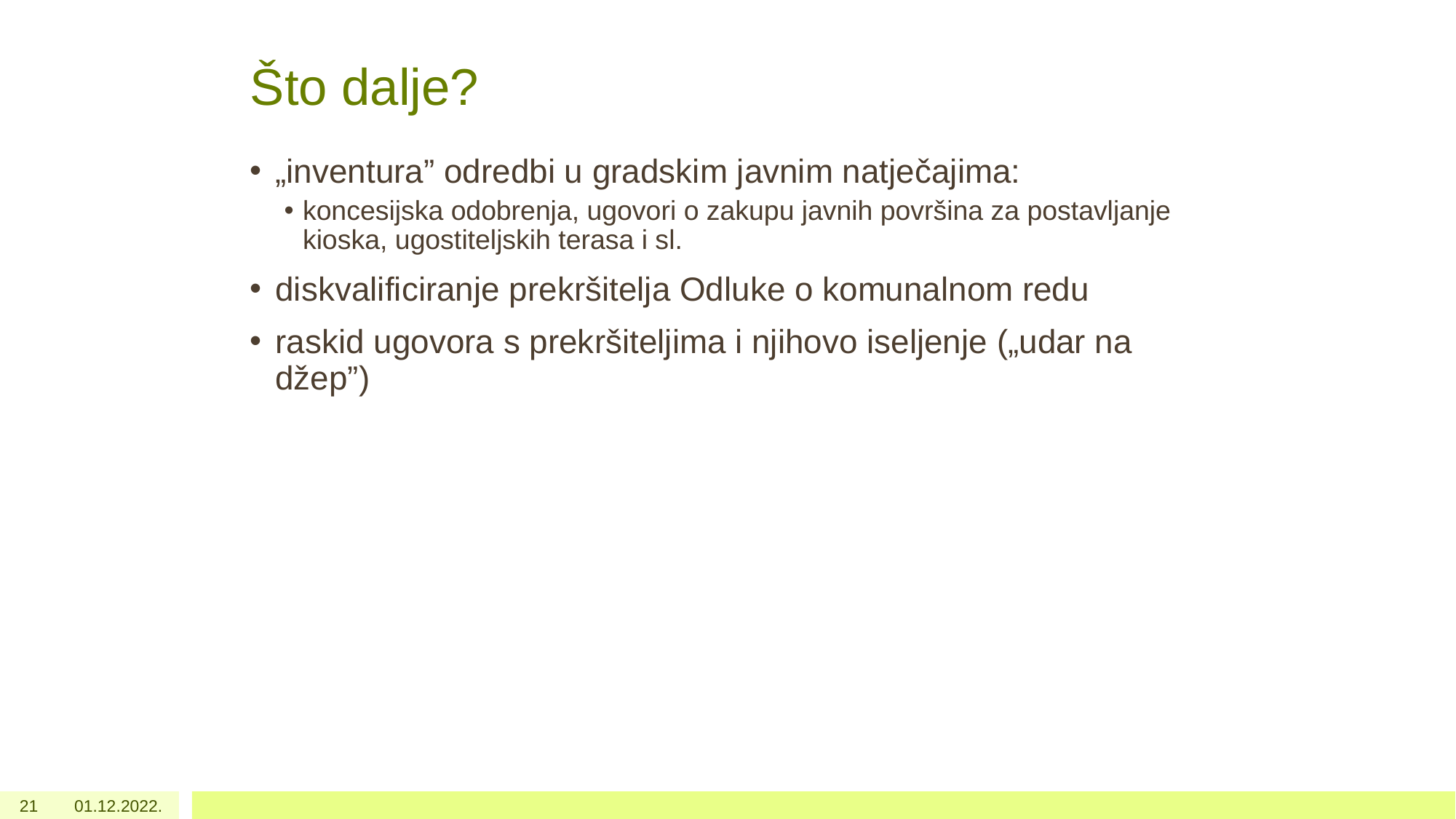

# Što dalje?
„inventura” odredbi u gradskim javnim natječajima:
koncesijska odobrenja, ugovori o zakupu javnih površina za postavljanje kioska, ugostiteljskih terasa i sl.
diskvalificiranje prekršitelja Odluke o komunalnom redu
raskid ugovora s prekršiteljima i njihovo iseljenje („udar na džep”)

21
01.12.2022.